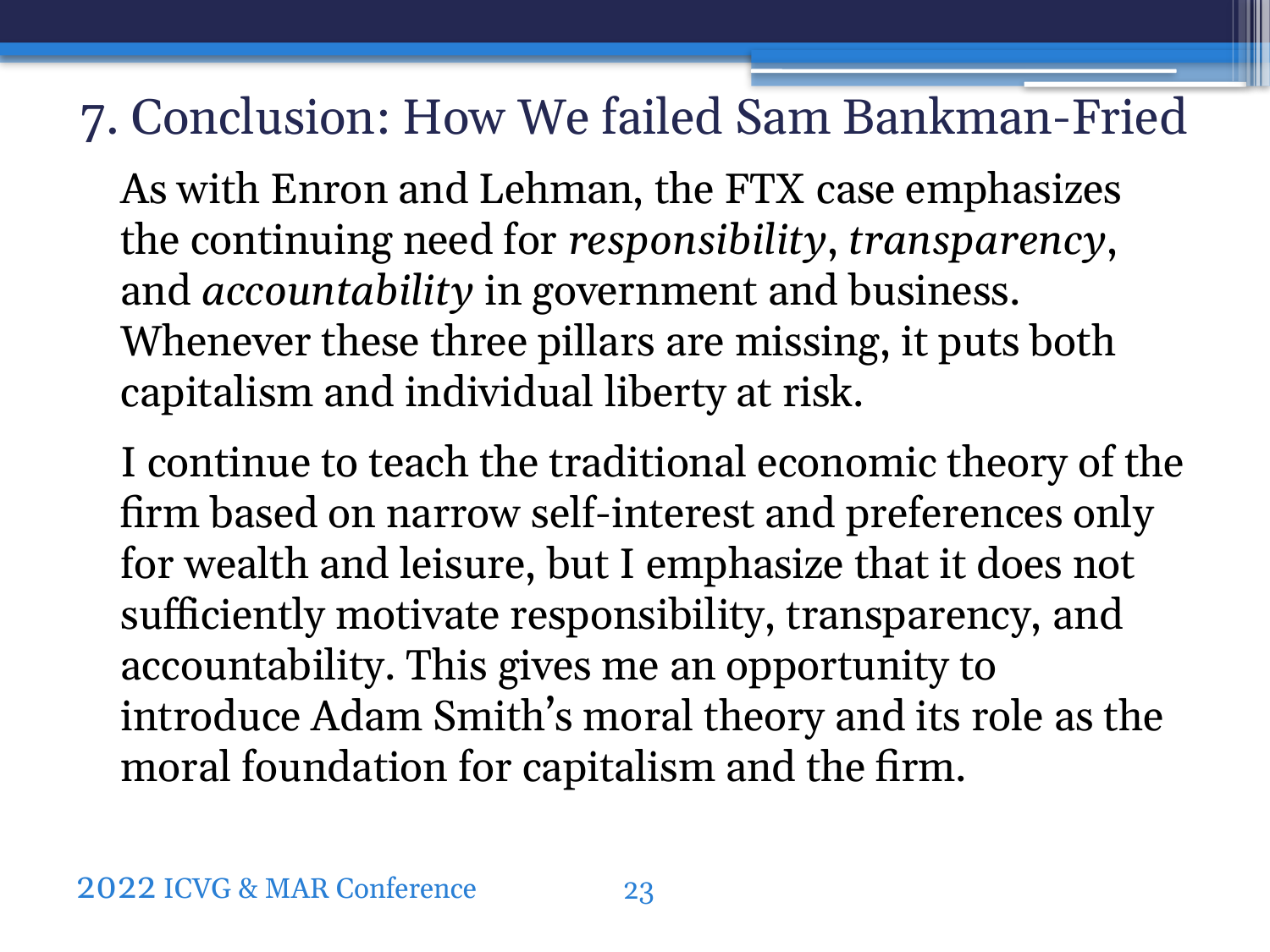

7. Conclusion: How We failed Sam Bankman-Fried
As with Enron and Lehman, the FTX case emphasizes the continuing need for responsibility, transparency, and accountability in government and business. Whenever these three pillars are missing, it puts both capitalism and individual liberty at risk.
I continue to teach the traditional economic theory of the firm based on narrow self-interest and preferences only for wealth and leisure, but I emphasize that it does not sufficiently motivate responsibility, transparency, and accountability. This gives me an opportunity to introduce Adam Smith’s moral theory and its role as the moral foundation for capitalism and the firm.
2022 ICVG & MAR Conference
23